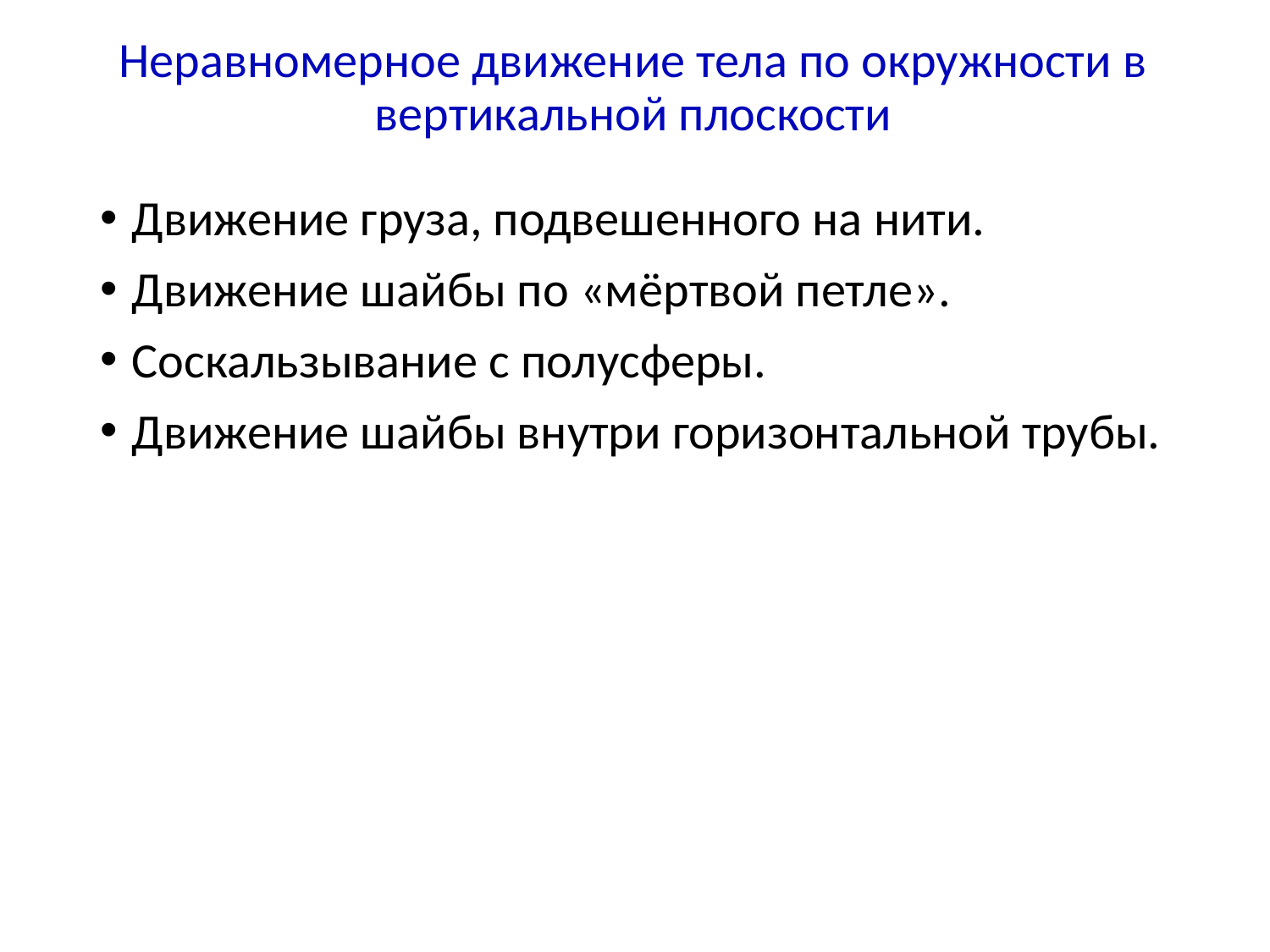

# Неравномерное движение тела по окружности в вертикальной плоскости
Движение груза, подвешенного на нити.
Движение шайбы по «мёртвой петле».
Соскальзывание с полусферы.
Движение шайбы внутри горизонтальной трубы.